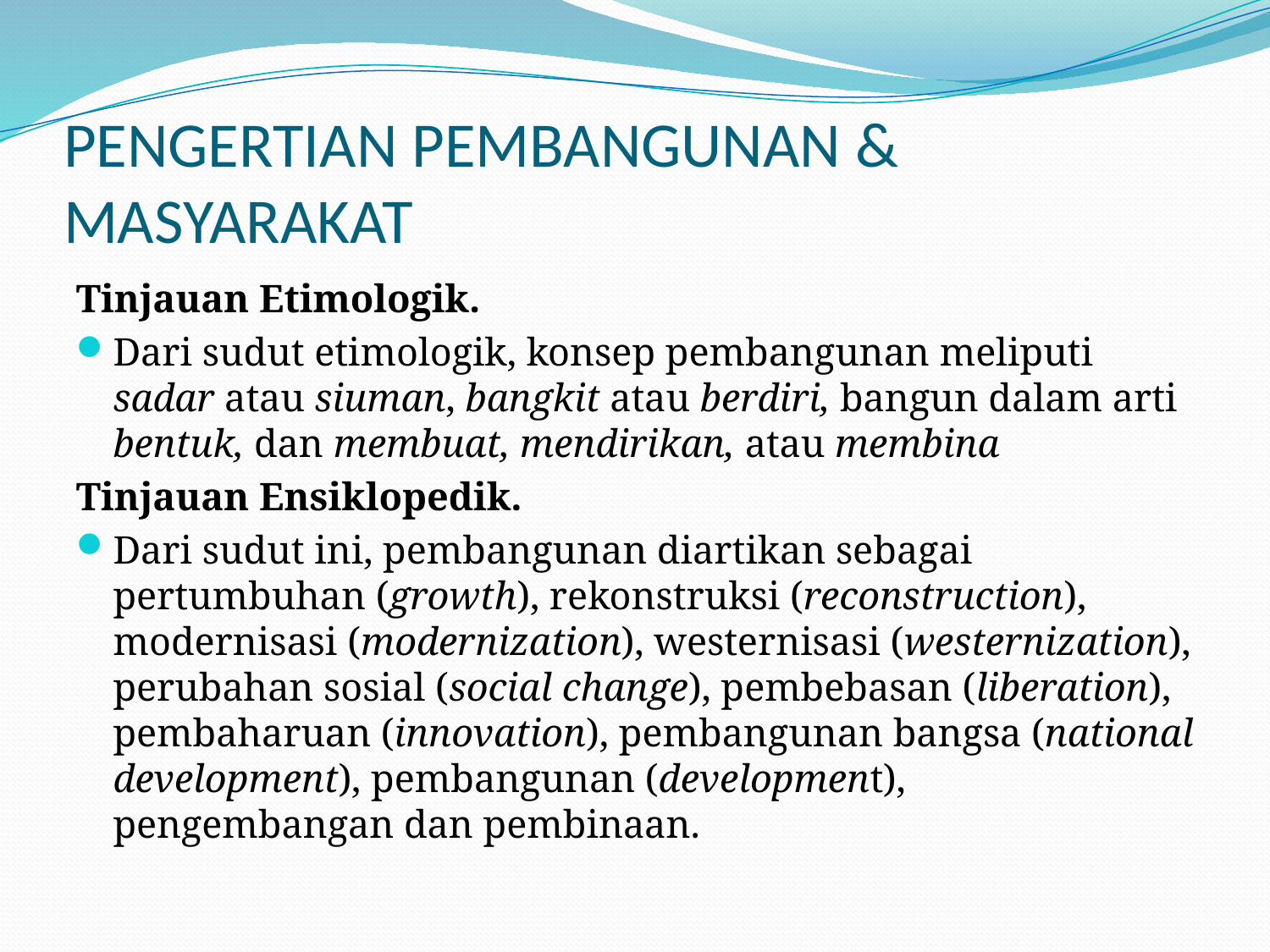

# PENGERTIAN PEMBANGUNAN & MASYARAKAT
Tinjauan Etimologik.
Dari sudut etimologik, konsep pembangunan meliputi sadar atau siuman, bangkit atau berdiri, bangun dalam arti bentuk, dan membuat, mendirikan, atau membina
Tinjauan Ensiklopedik.
Dari sudut ini, pembangunan diartikan sebagai pertumbuhan (growth), rekonstruksi (reconstruction), modernisasi (modernization), westernisasi (westernization), perubahan sosial (social change), pembebasan (liberation), pembaharuan (innovation), pembangunan bangsa (national development), pembangunan (development), pengembangan dan pembinaan.